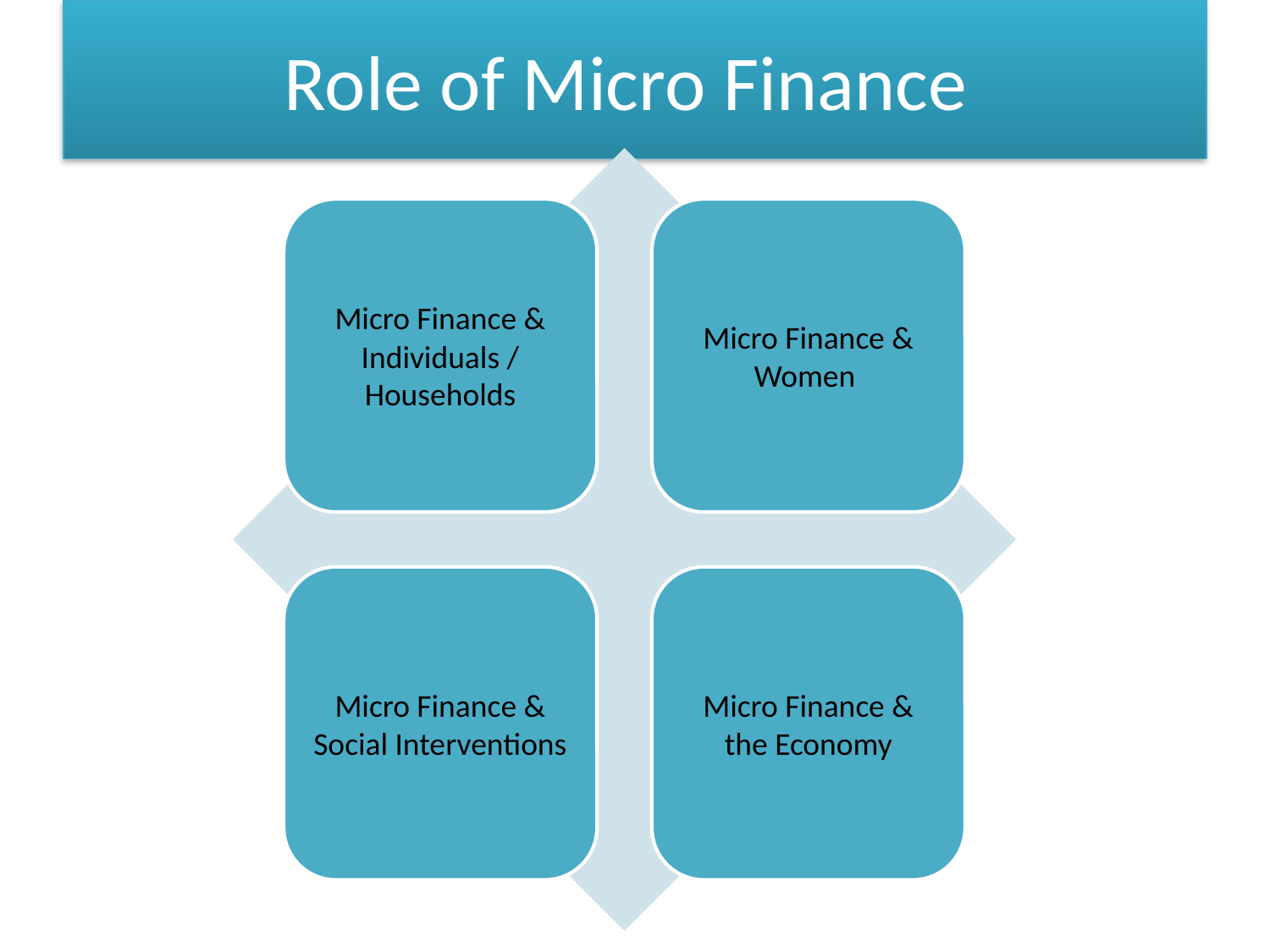

# Role of Micro Finance
Micro Finance & Individuals / Households
Micro Finance & Women
Micro Finance & Social Interventions
Micro Finance & the Economy